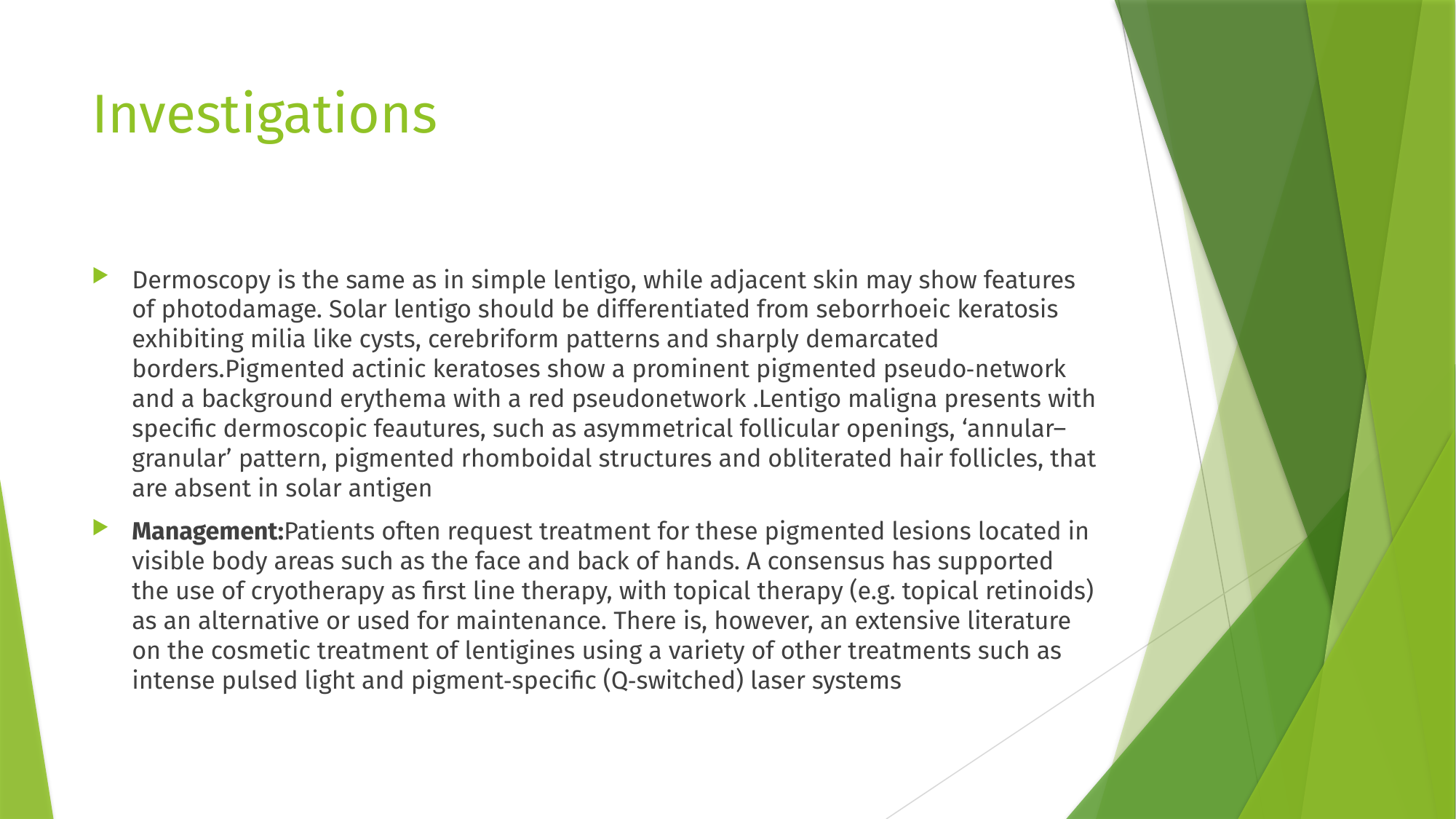

# Investigations
Dermoscopy is the same as in simple lentigo, while adjacent skin may show features of photodamage. Solar lentigo should be differentiated from seborrhoeic keratosis exhibiting milia like cysts, cerebriform patterns and sharply demarcated borders.Pigmented actinic keratoses show a prominent pigmented pseudo‐network and a background erythema with a red pseudonetwork .Lentigo maligna presents with specific dermoscopic feautures, such as asymmetrical follicular openings, ‘annular–granular’ pattern, pigmented rhomboidal structures and obliterated hair follicles, that are absent in solar antigen
Management:Patients often request treatment for these pigmented lesions located in visible body areas such as the face and back of hands. A consensus has supported the use of cryotherapy as first line therapy, with topical therapy (e.g. topical retinoids) as an alternative or used for maintenance. There is, however, an extensive literature on the cosmetic treatment of lentigines using a variety of other treatments such as intense pulsed light and pigment‐specific (Q‐switched) laser systems